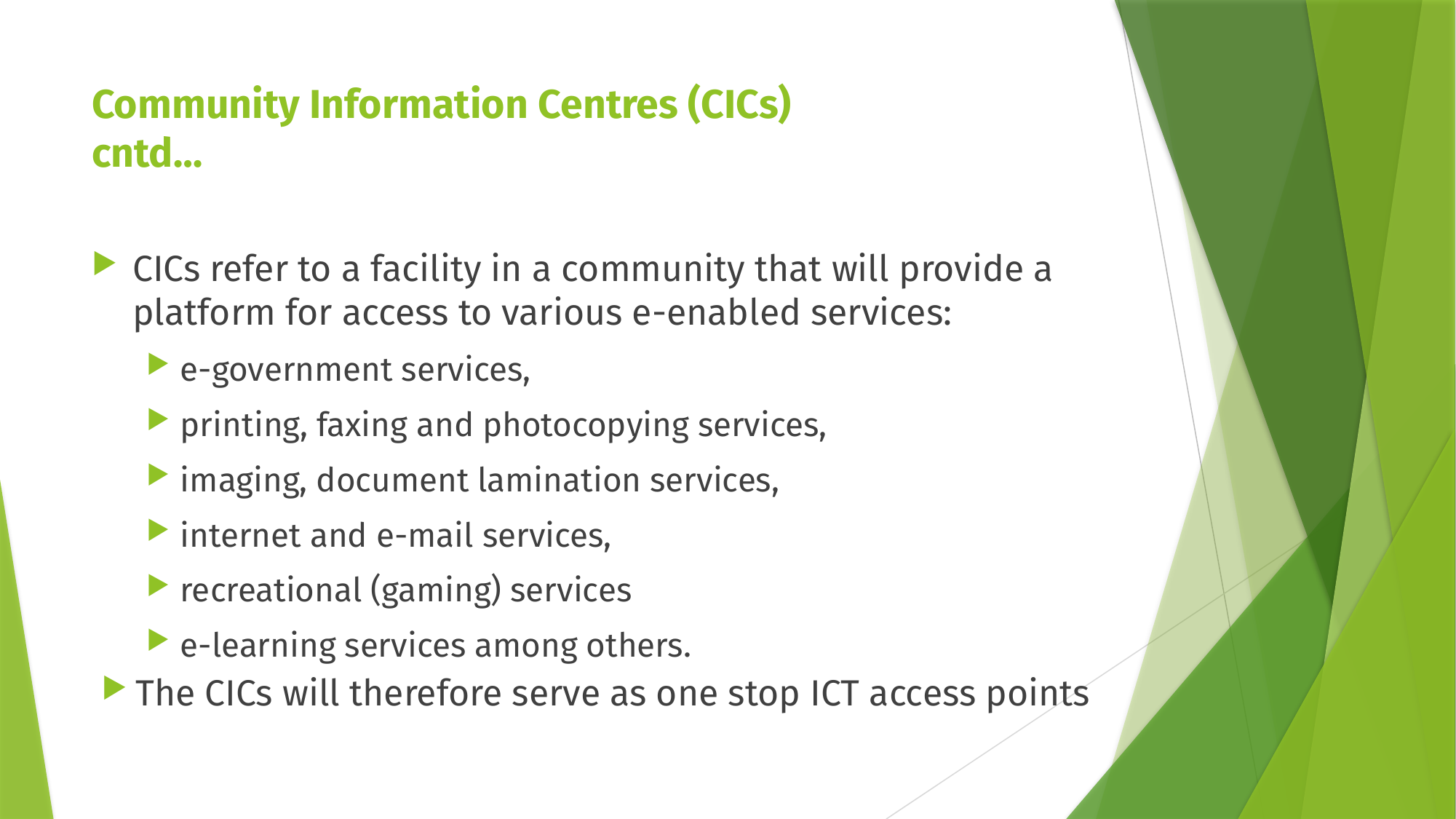

# Community Information Centres (CICs) cntd…
CICs refer to a facility in a community that will provide a platform for access to various e-enabled services:
e-government services,
printing, faxing and photocopying services,
imaging, document lamination services,
internet and e-mail services,
recreational (gaming) services
e-learning services among others.

The CICs will therefore serve as one stop ICT access points